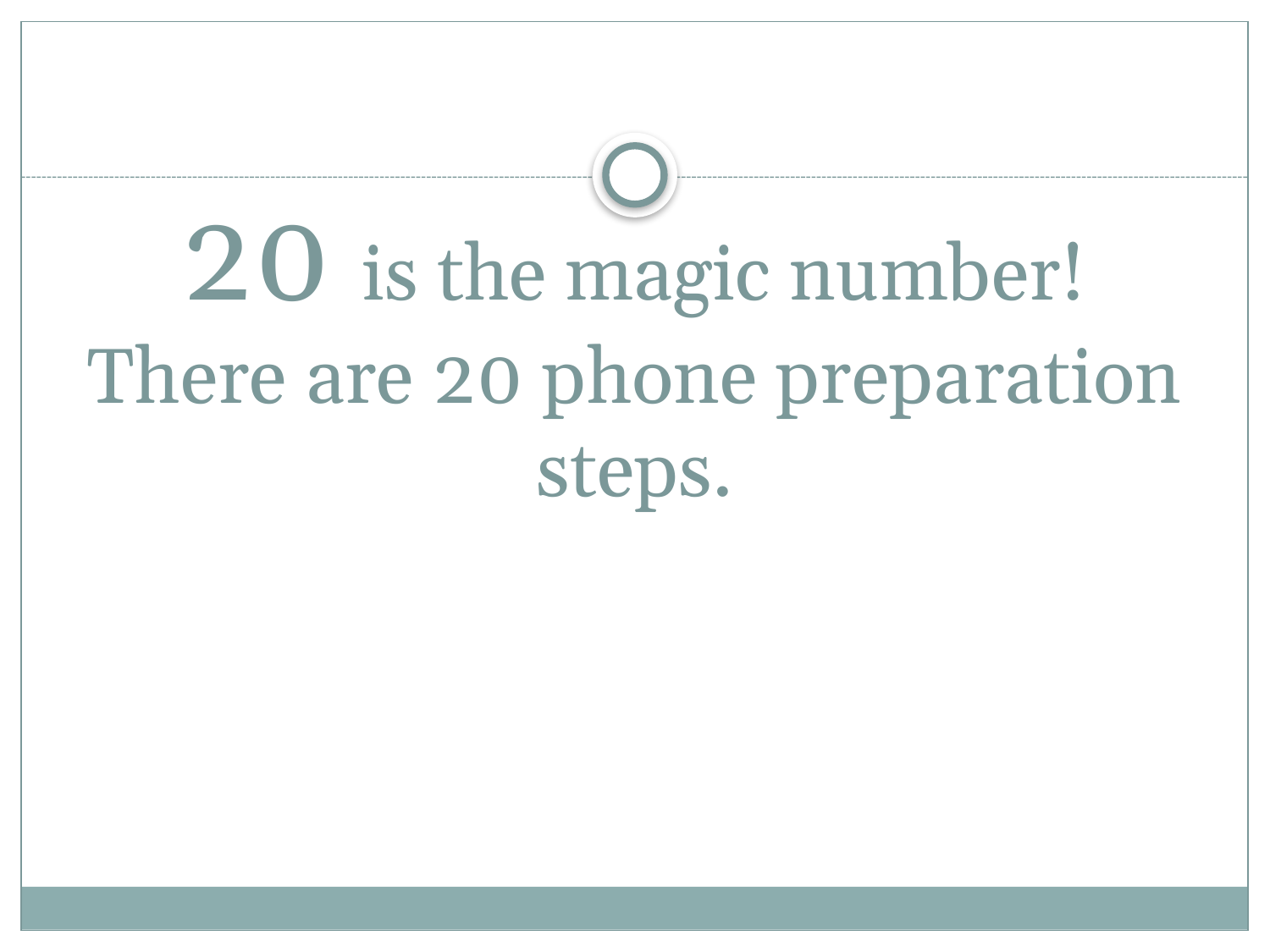

# 20 is the magic number! There are 20 phone preparation steps.